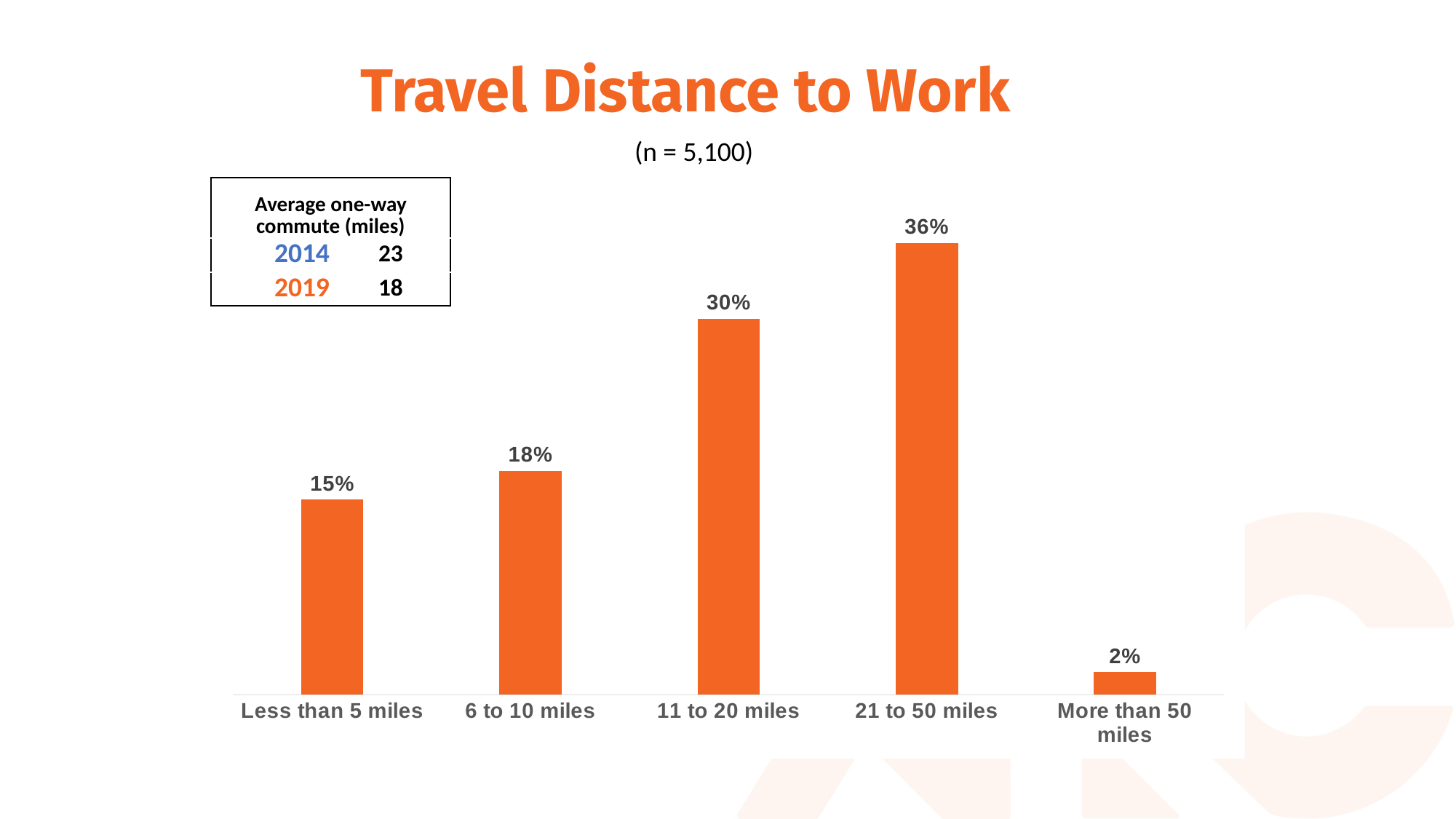

# Travel Distance to Work
(n = 5,100)

### Chart

| Category | DistShr |
|---|---|
| Less than 5 miles | 0.15364094190529018 |
| 6 to 10 miles | 0.17644945673604676 |
| 11 to 20 miles | 0.29631975855670967 |
| 21 to 50 miles | 0.355742961288704 |
| More than 50 miles | 0.017846881513249358 |
| Average one-way commute (miles) |  |
| --- | --- |
| 2014 | 23 |
| 2019 | 18 |